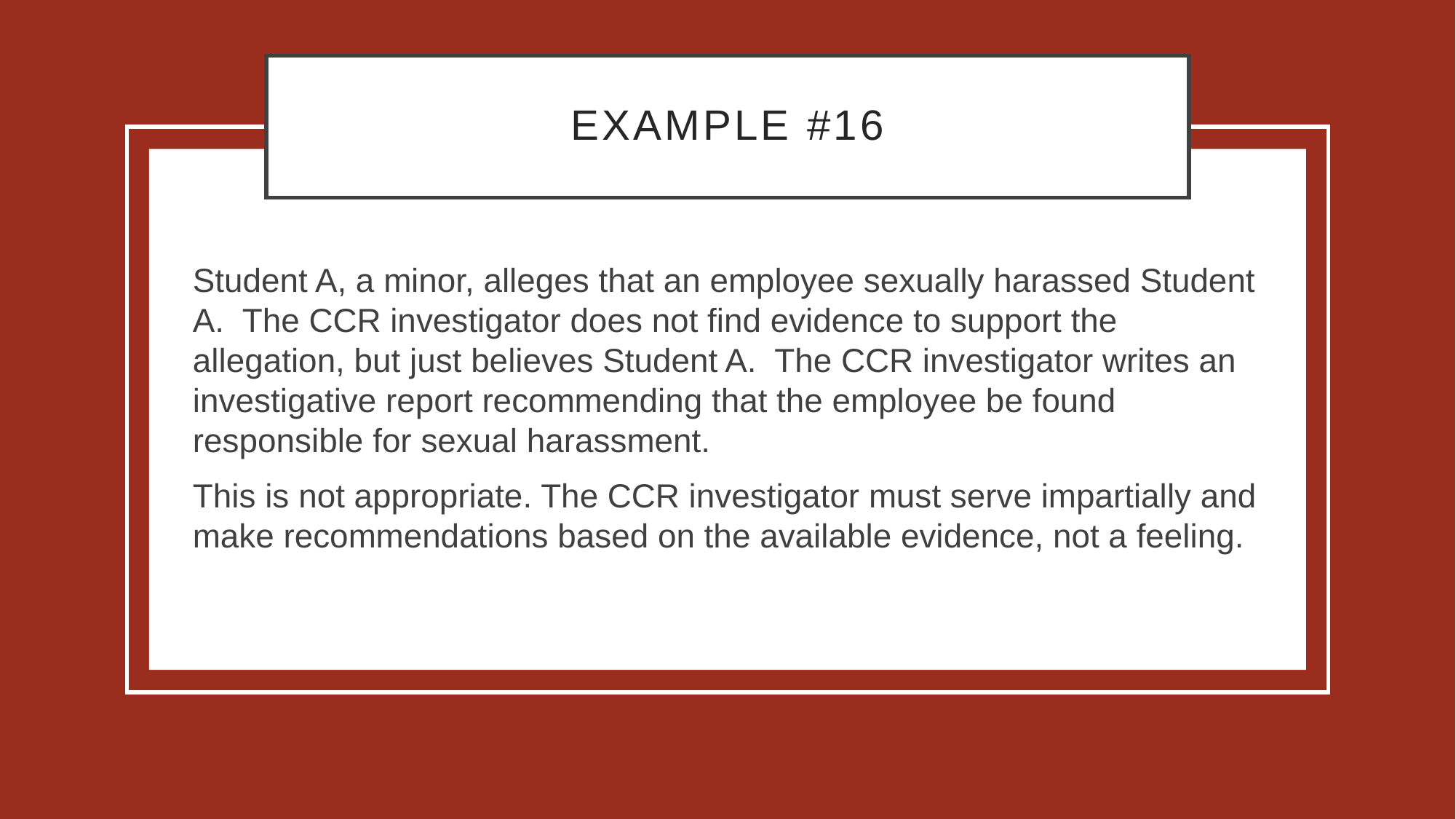

# Example #16

Student A, a minor, alleges that an employee sexually harassed Student A.  The CCR investigator does not find evidence to support the allegation, but just believes Student A.  The CCR investigator writes an investigative report recommending that the employee be found responsible for sexual harassment.
This is not appropriate. The CCR investigator must serve impartially and make recommendations based on the available evidence, not a feeling.